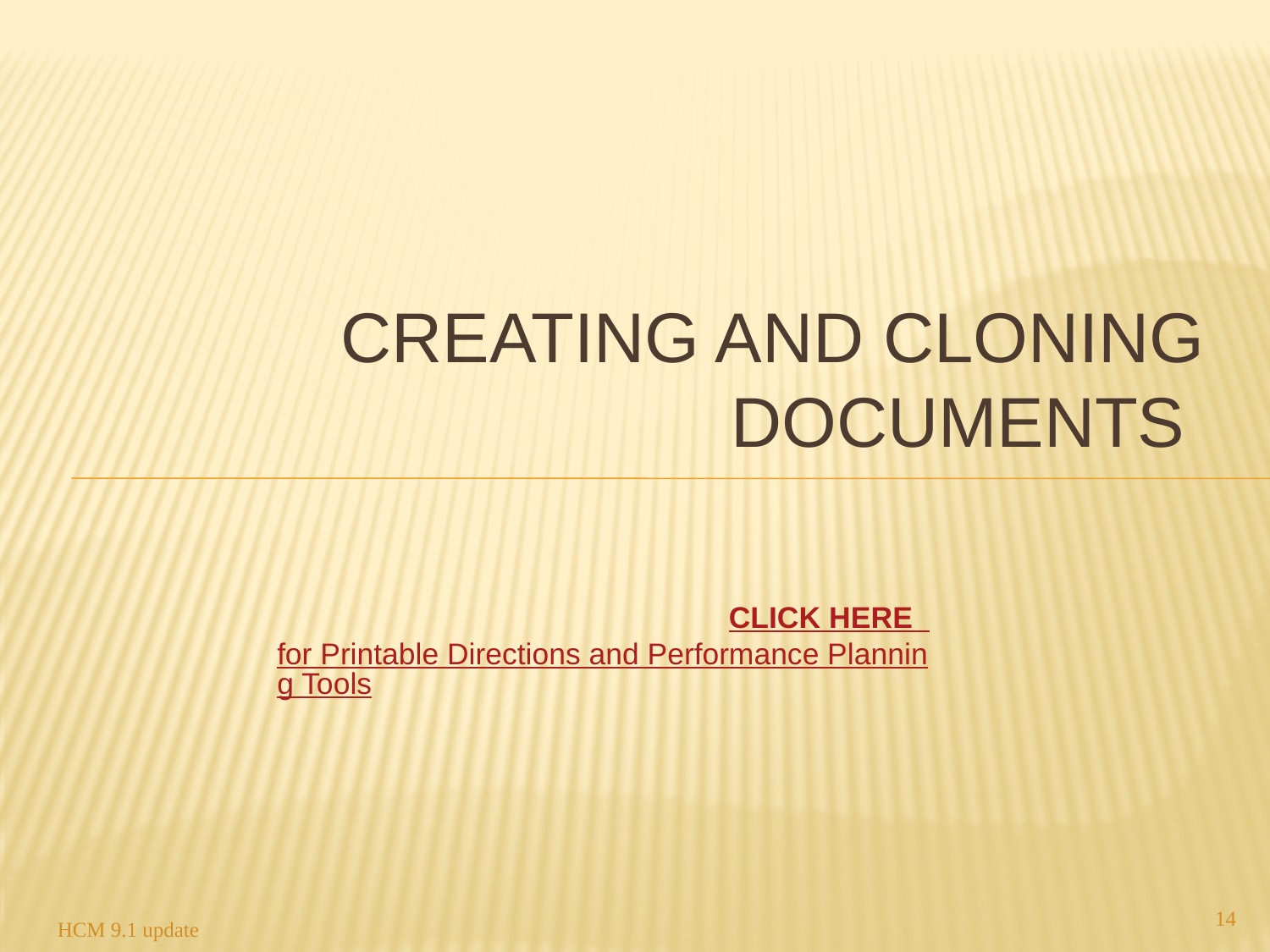

# Creating and Cloning Documents
CLICK HERE  for Printable Directions and Performance Planning Tools
14
HCM 9.1 update